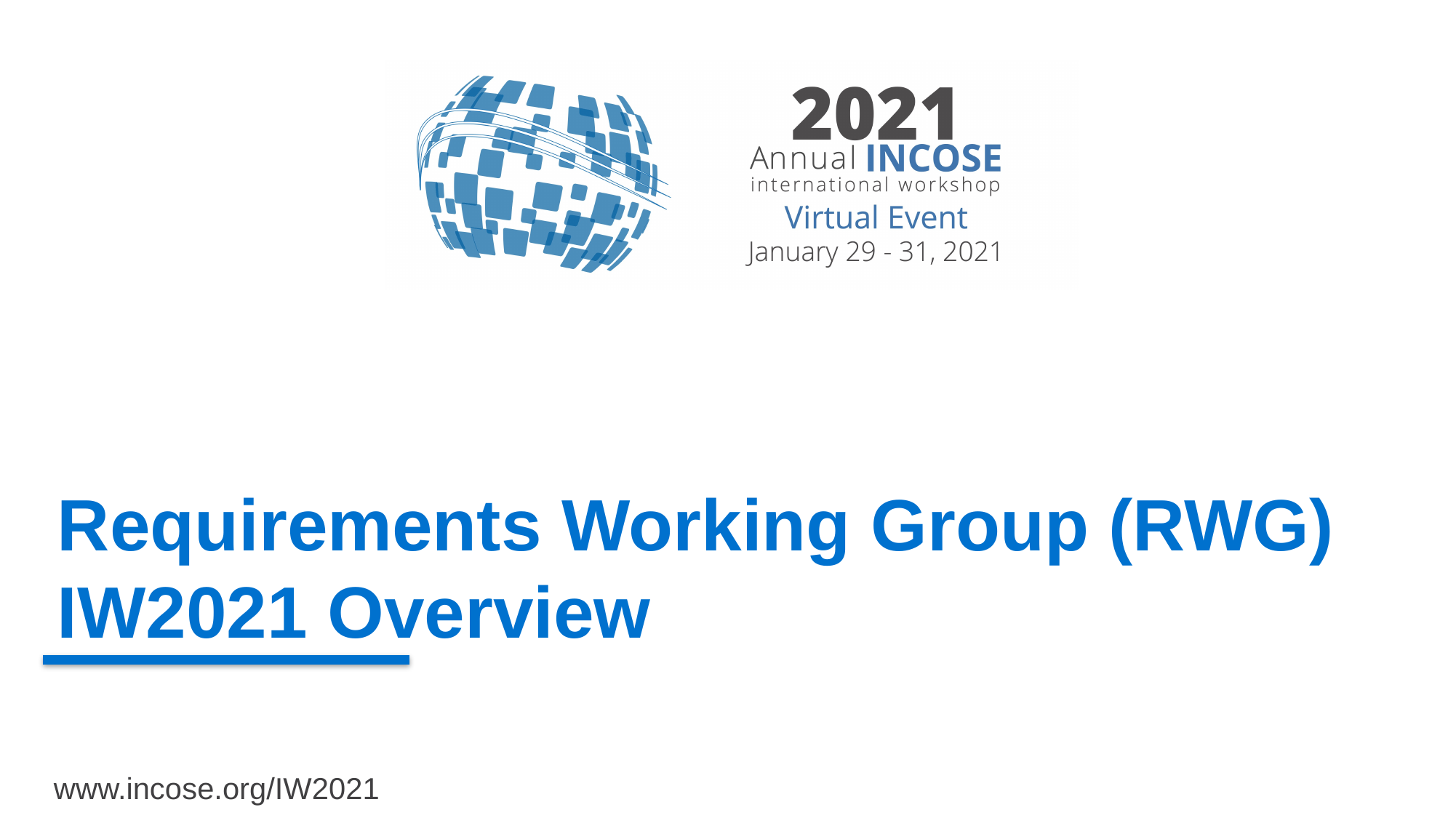

# Requirements Working Group (RWG) IW2021 Overview